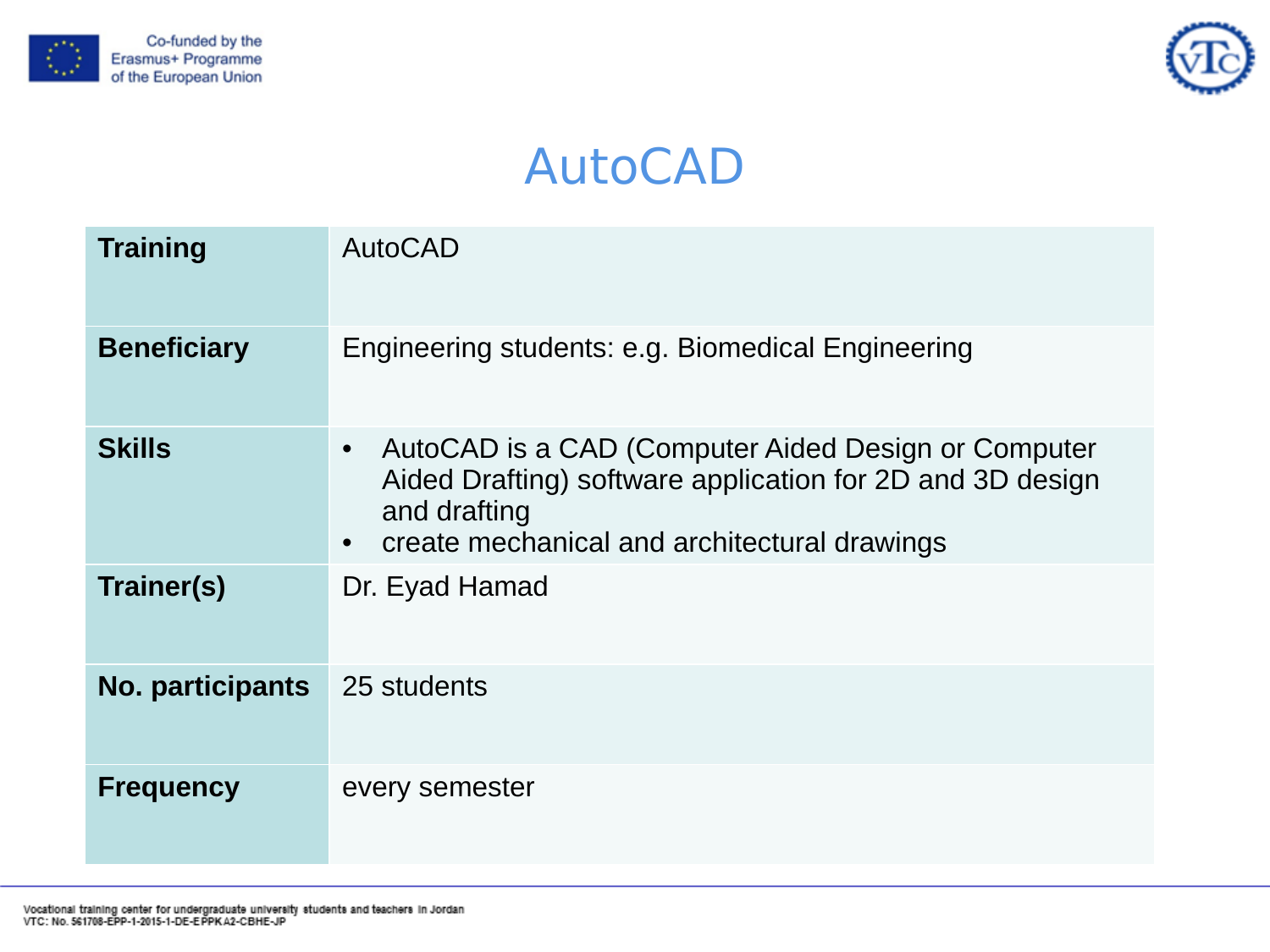

# AutoCAD
| Training | AutoCAD |
| --- | --- |
| Beneficiary | Engineering students: e.g. Biomedical Engineering |
| Skills | AutoCAD is a CAD (Computer Aided Design or Computer Aided Drafting) software application for 2D and 3D design and drafting create mechanical and architectural drawings |
| Trainer(s) | Dr. Eyad Hamad |
| No. participants | 25 students |
| Frequency | every semester |